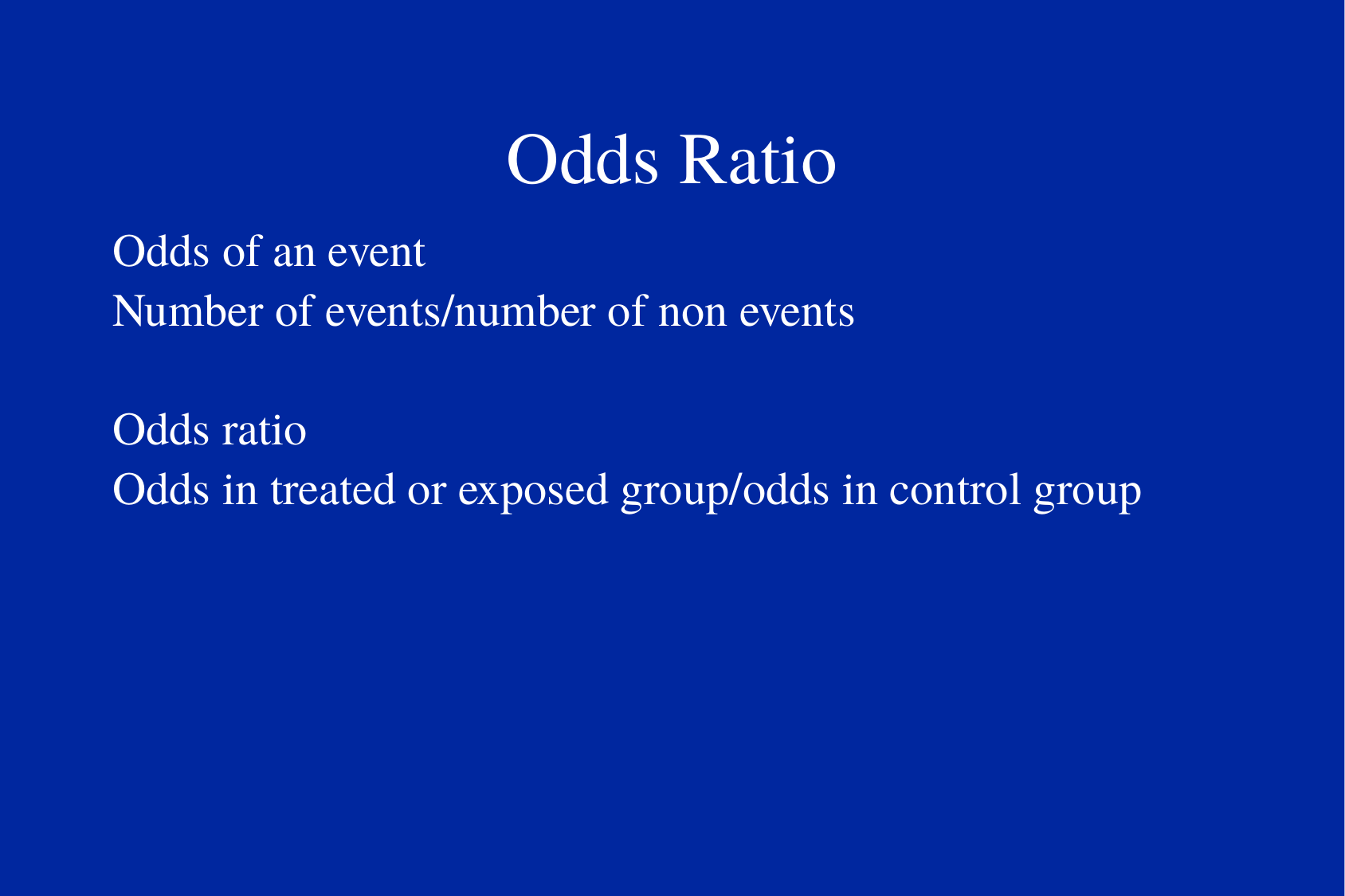

# Odds Ratio
Odds of an event
Number of events/number of non events

Odds ratio
Odds in treated or exposed group/odds in control group